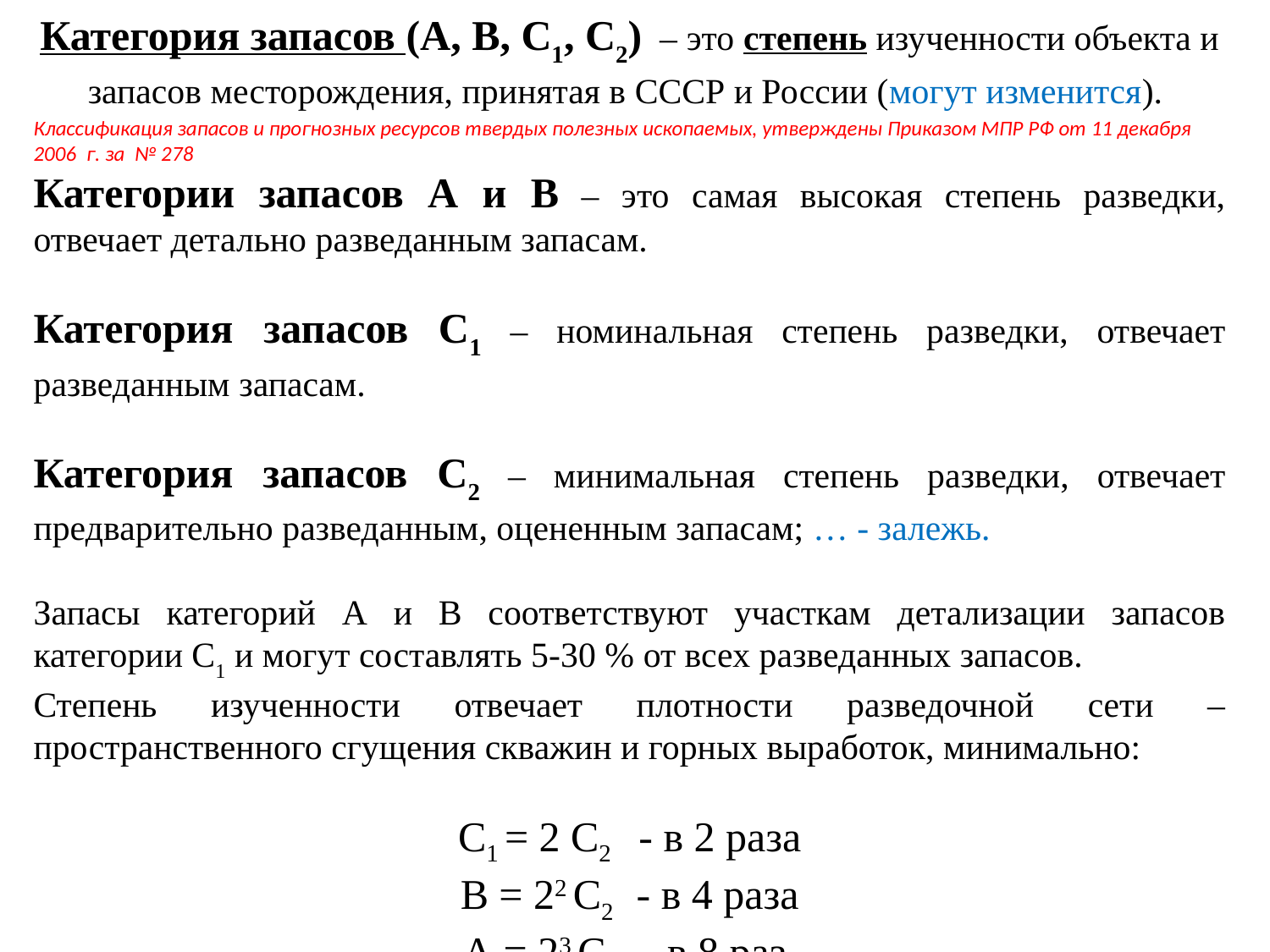

Категория запасов (А, В, С1, С2)  – это степень изученности объекта и запасов месторождения, принятая в СССР и России (могут изменится).
Классификация запасов и прогнозных ресурсов твердых полезных ископаемых, утверждены Приказом МПР РФ от 11 декабря 2006  г. за  № 278
Категории запасов А и В – это самая высокая степень разведки, отвечает детально разведанным запасам.

Категория запасов С1 – номинальная степень разведки, отвечает разведанным запасам.

Категория запасов С2 – минимальная степень разведки, отвечает предварительно разведанным, оцененным запасам; … - залежь.

Запасы категорий А и В соответствуют участкам детализации запасов категории С1 и могут составлять 5-30 % от всех разведанных запасов.
Степень изученности отвечает плотности разведочной сети – пространственного сгущения скважин и горных выработок, минимально:

С1 = 2 С2   - в 2 раза
В = 22 С2   - в 4 раза
А = 23 С2    - в 8 раз.